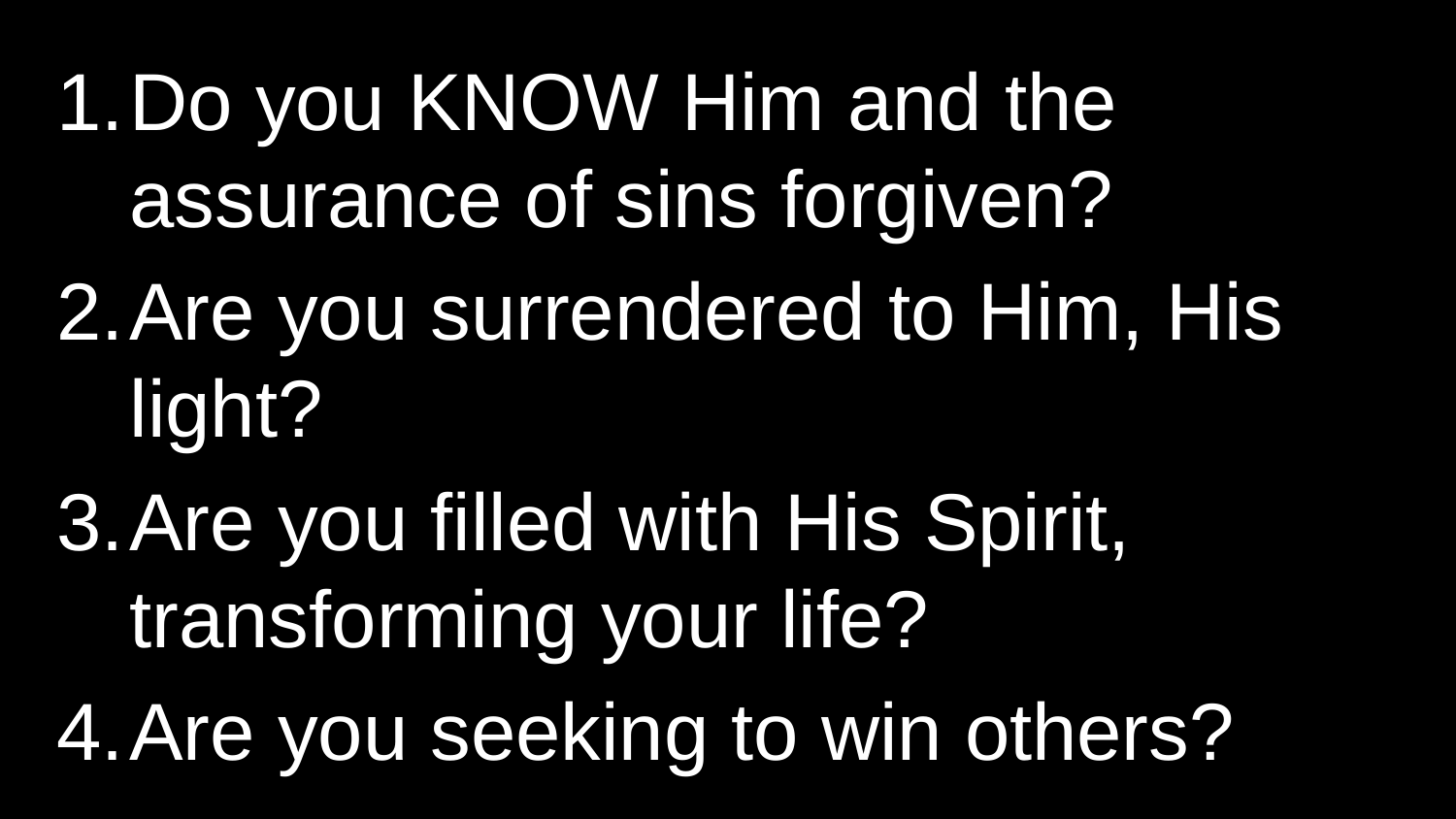

Do you KNOW Him and the assurance of sins forgiven?
Are you surrendered to Him, His light?
Are you filled with His Spirit, transforming your life?
Are you seeking to win others?